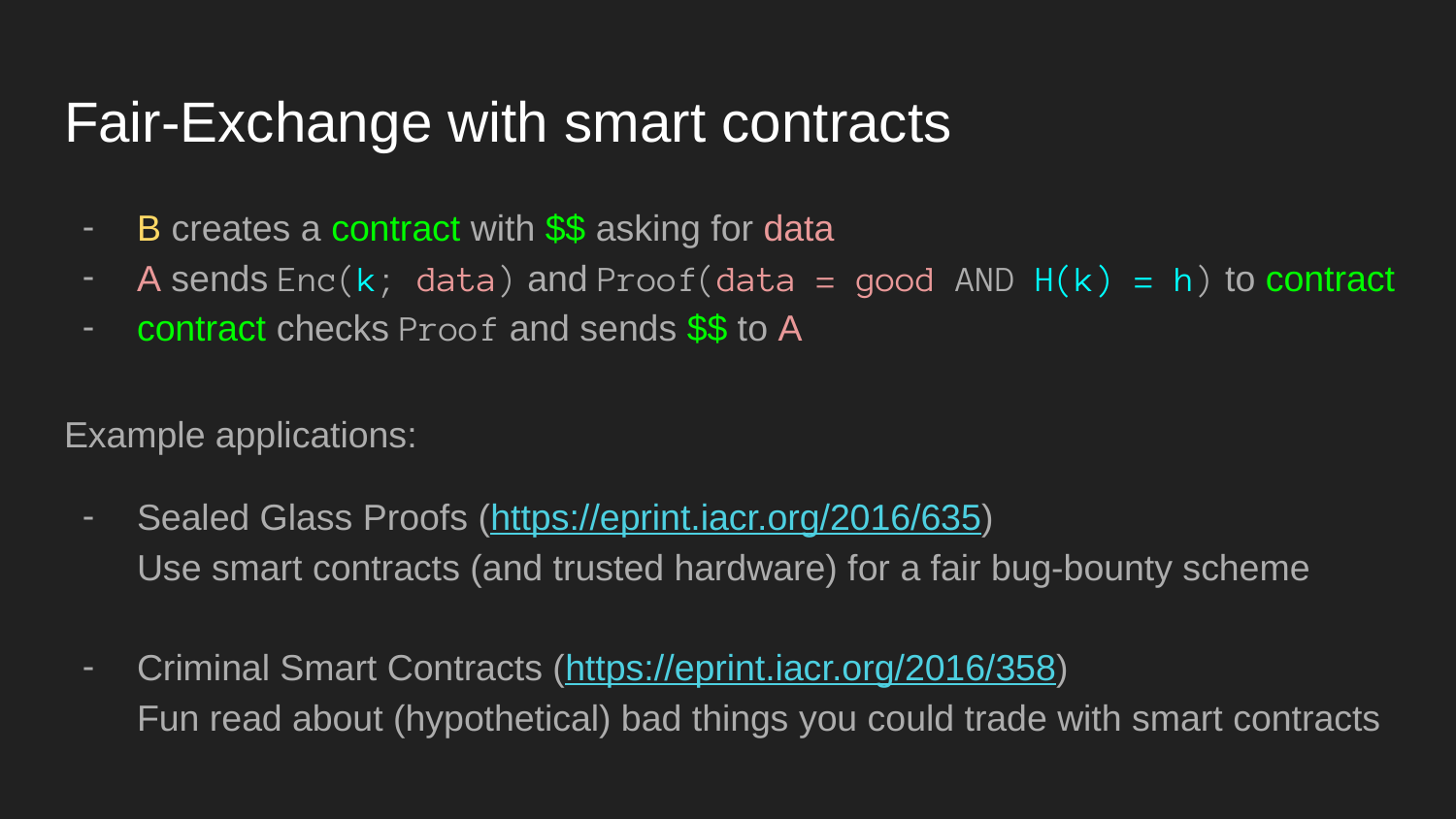

# Fair-Exchange with smart contracts
B creates a contract with $$ asking for data
A sends Enc(k; data) and Proof(data = good AND H(k) = h) to contract
contract checks Proof and sends $$ to A

Example applications:
Sealed Glass Proofs (https://eprint.iacr.org/2016/635)
Use smart contracts (and trusted hardware) for a fair bug-bounty scheme
Criminal Smart Contracts (https://eprint.iacr.org/2016/358)
Fun read about (hypothetical) bad things you could trade with smart contracts